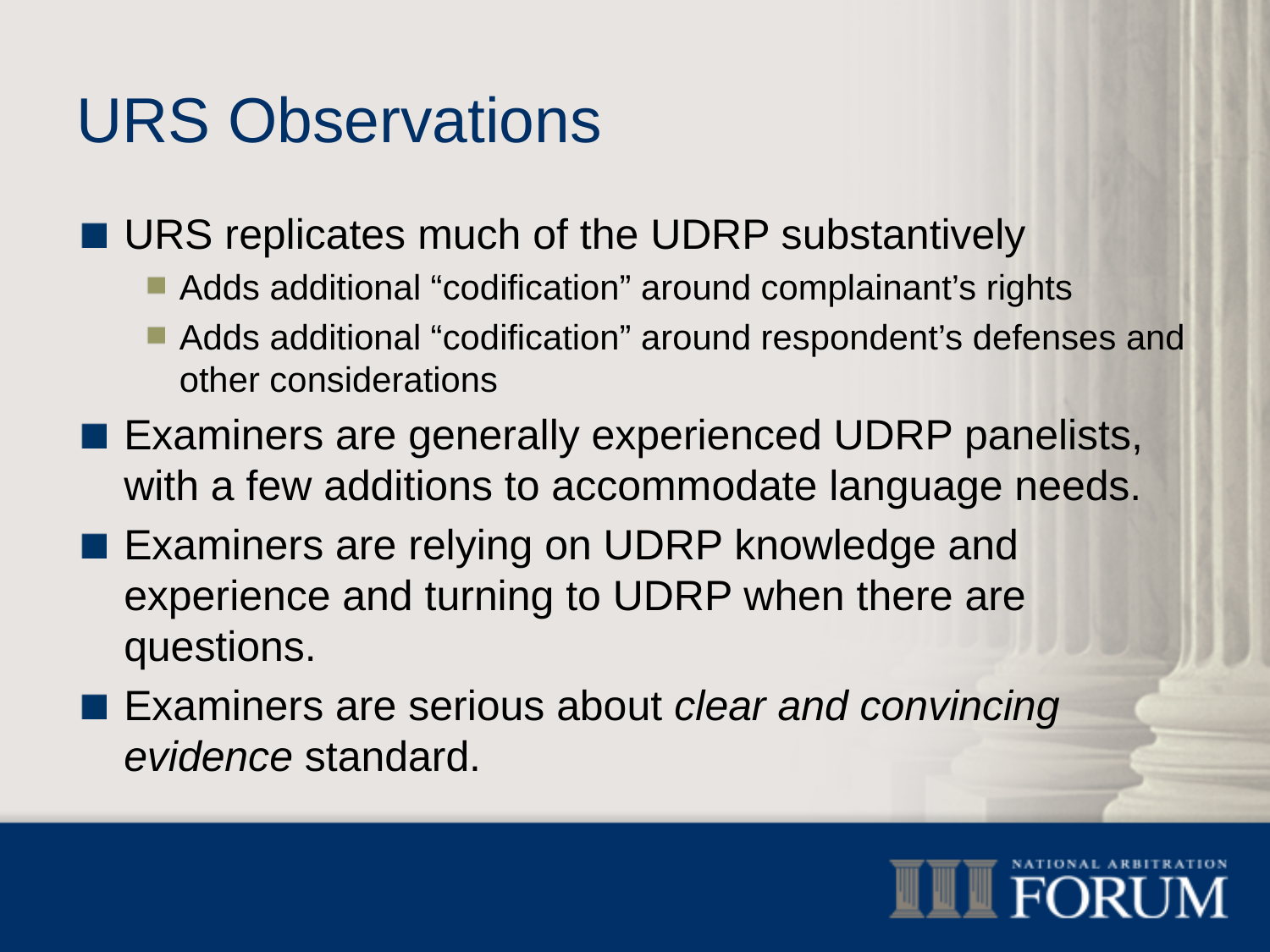

# URS Observations
URS replicates much of the UDRP substantively
Adds additional “codification” around complainant’s rights
Adds additional “codification” around respondent’s defenses and other considerations
Examiners are generally experienced UDRP panelists, with a few additions to accommodate language needs.
Examiners are relying on UDRP knowledge and experience and turning to UDRP when there are questions.
Examiners are serious about clear and convincing evidence standard.